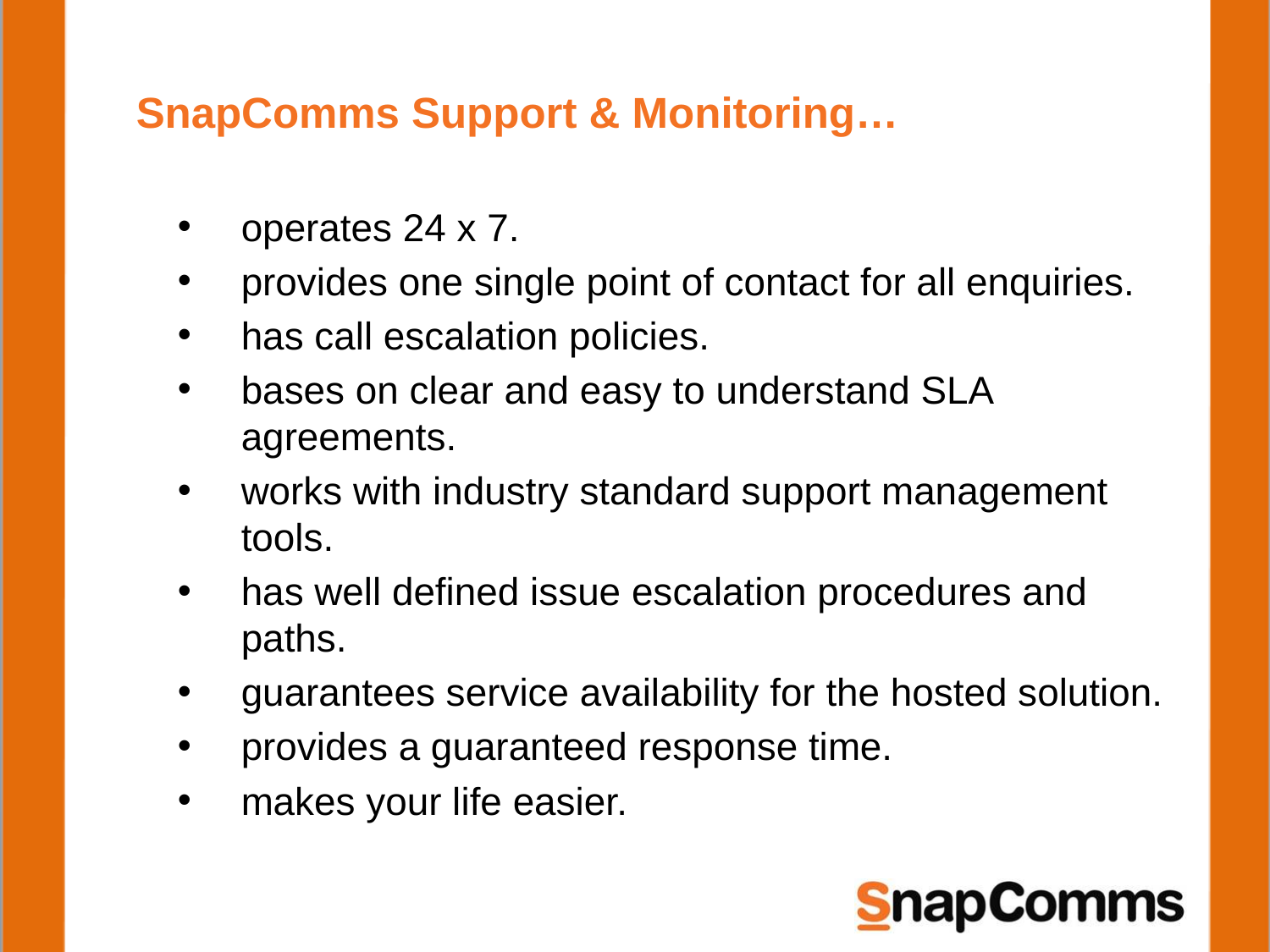

# SnapComms Support & Monitoring…
operates 24 x 7.
provides one single point of contact for all enquiries.
has call escalation policies.
bases on clear and easy to understand SLA agreements.
works with industry standard support management tools.
has well defined issue escalation procedures and paths.
guarantees service availability for the hosted solution.
provides a guaranteed response time.
makes your life easier.